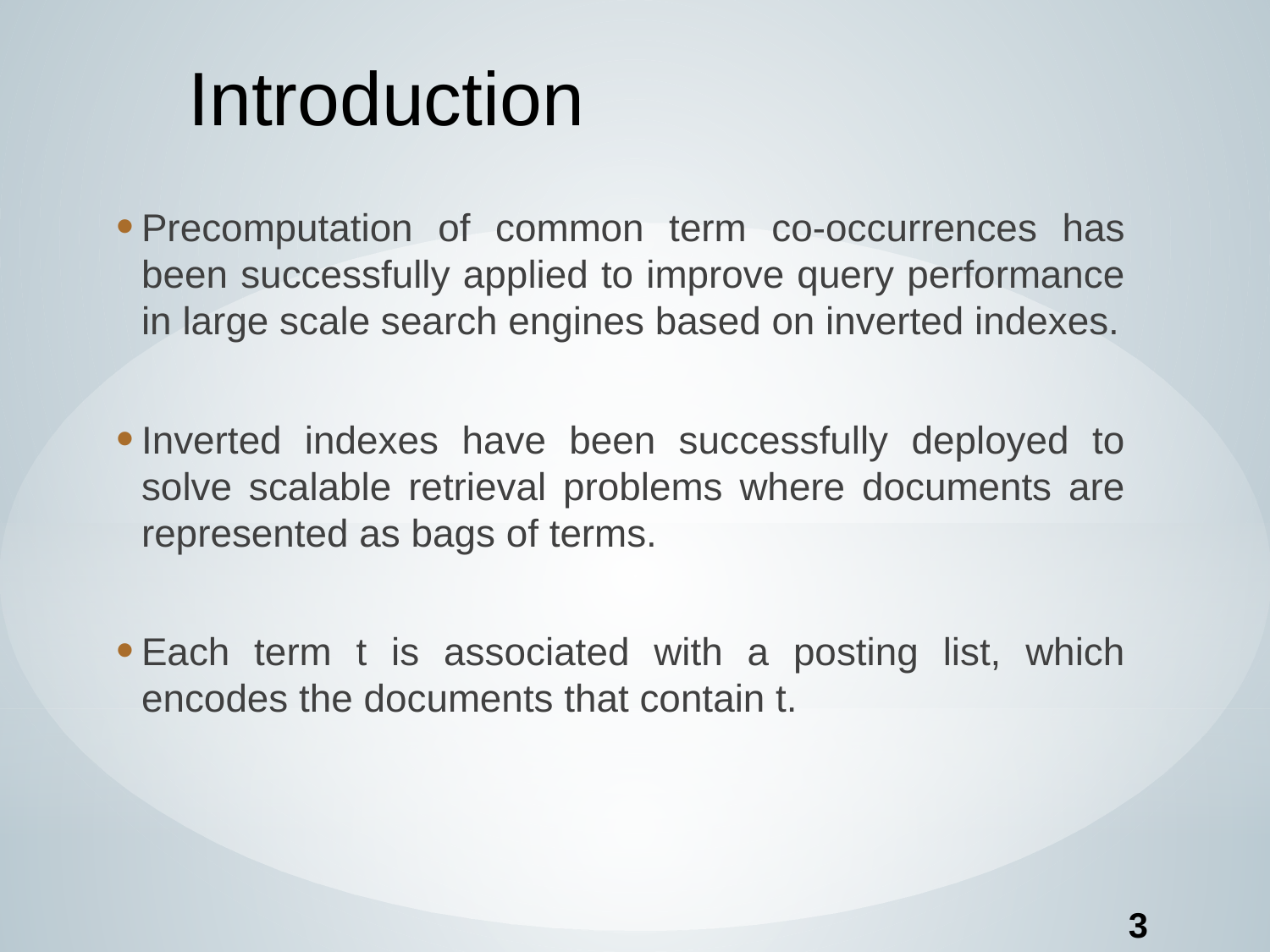

Introduction
Precomputation of common term co-occurrences has been successfully applied to improve query performance in large scale search engines based on inverted indexes.

Inverted indexes have been successfully deployed to solve scalable retrieval problems where documents are represented as bags of terms.

Each term t is associated with a posting list, which encodes the documents that contain t.

3